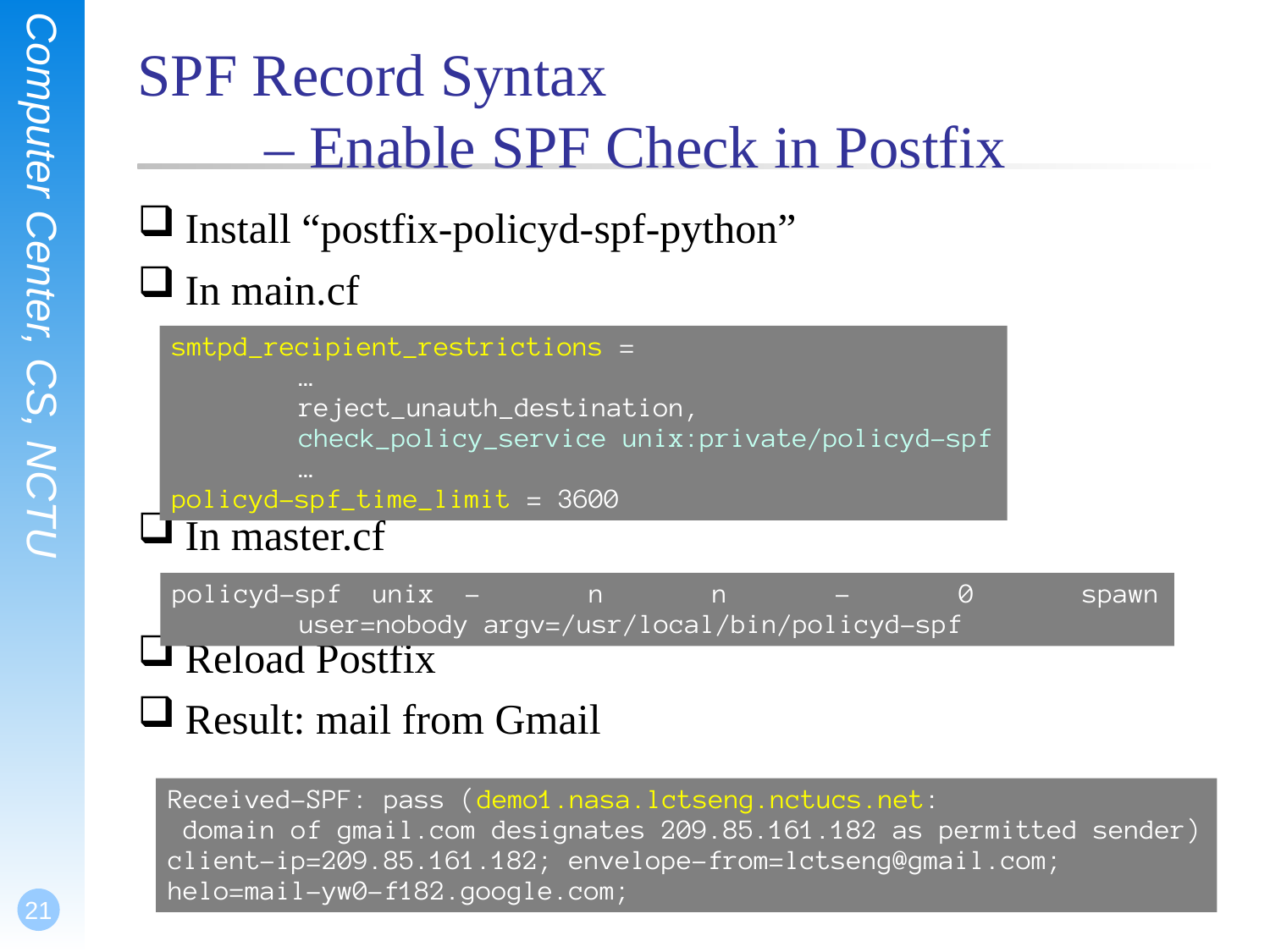

# SPF Record Syntax – Enable SPF Check in Postfix
Install “postfix-policyd-spf-python”
In main.cf

In master.cf

Reload Postfix
Result: mail from Gmail
smtpd_recipient_restrictions =
	…
	reject_unauth_destination,
	check_policy_service unix:private/policyd-spf
	…
policyd-spf_time_limit = 3600
policyd-spf  unix  -       n       n       -       0       spawn
	user=nobody argv=/usr/local/bin/policyd-spf
Received-SPF: pass (demo1.nasa.lctseng.nctucs.net:
 domain of gmail.com designates 209.85.161.182 as permitted sender) client-ip=209.85.161.182; envelope-from=lctseng@gmail.com; helo=mail-yw0-f182.google.com;